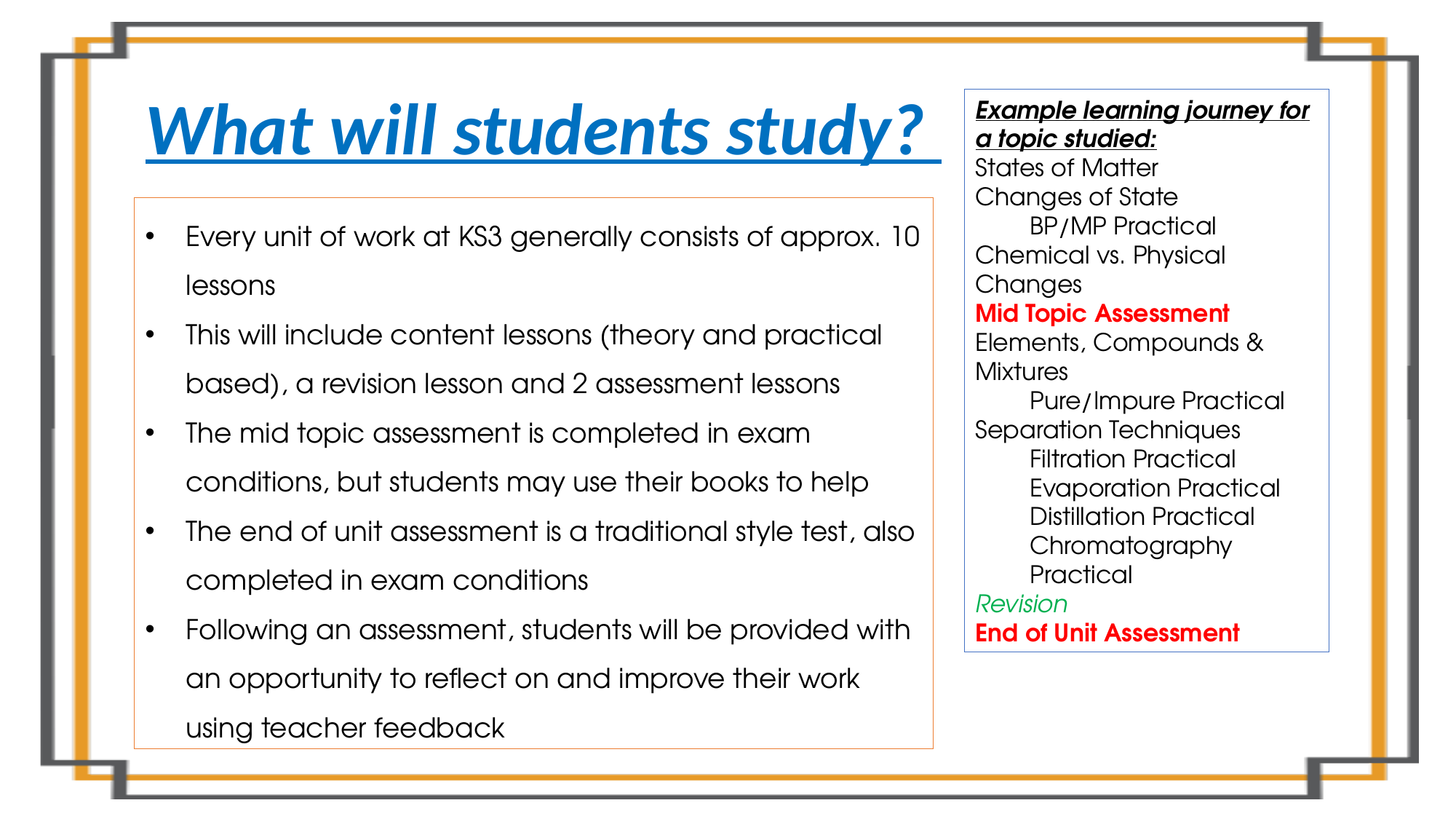

What will students study?
Example learning journey for a topic studied:
States of Matter
Changes of State
BP/MP Practical
Chemical vs. Physical Changes
Mid Topic Assessment
Elements, Compounds & Mixtures
Pure/Impure Practical
Separation Techniques
Filtration Practical
Evaporation Practical
Distillation Practical
Chromatography Practical
Revision
End of Unit Assessment
Every unit of work at KS3 generally consists of approx. 10 lessons
This will include content lessons (theory and practical based), a revision lesson and 2 assessment lessons
The mid topic assessment is completed in exam conditions, but students may use their books to help
The end of unit assessment is a traditional style test, also completed in exam conditions
Following an assessment, students will be provided with an opportunity to reflect on and improve their work using teacher feedback